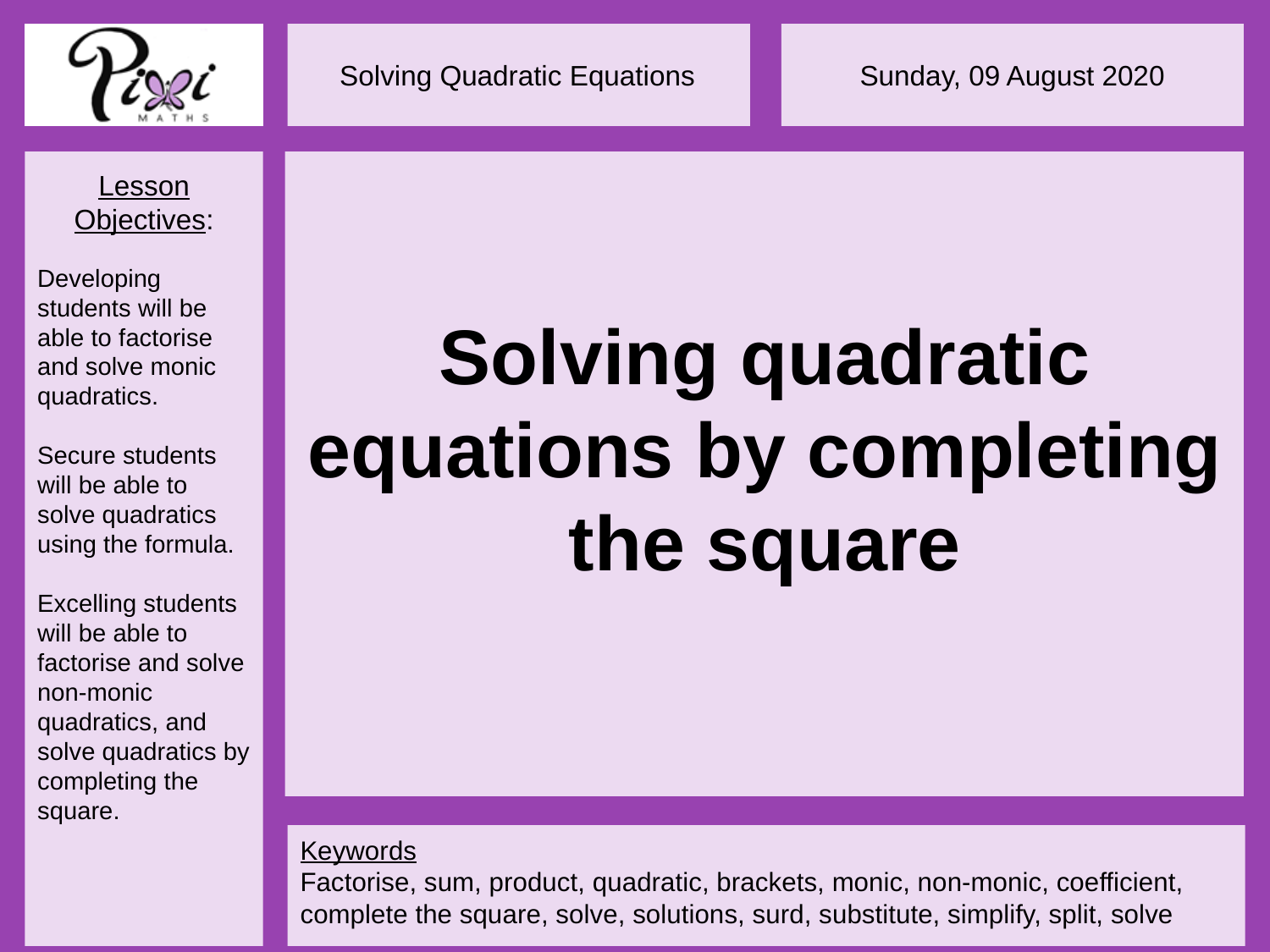

Solving quadratic equations by completing the square